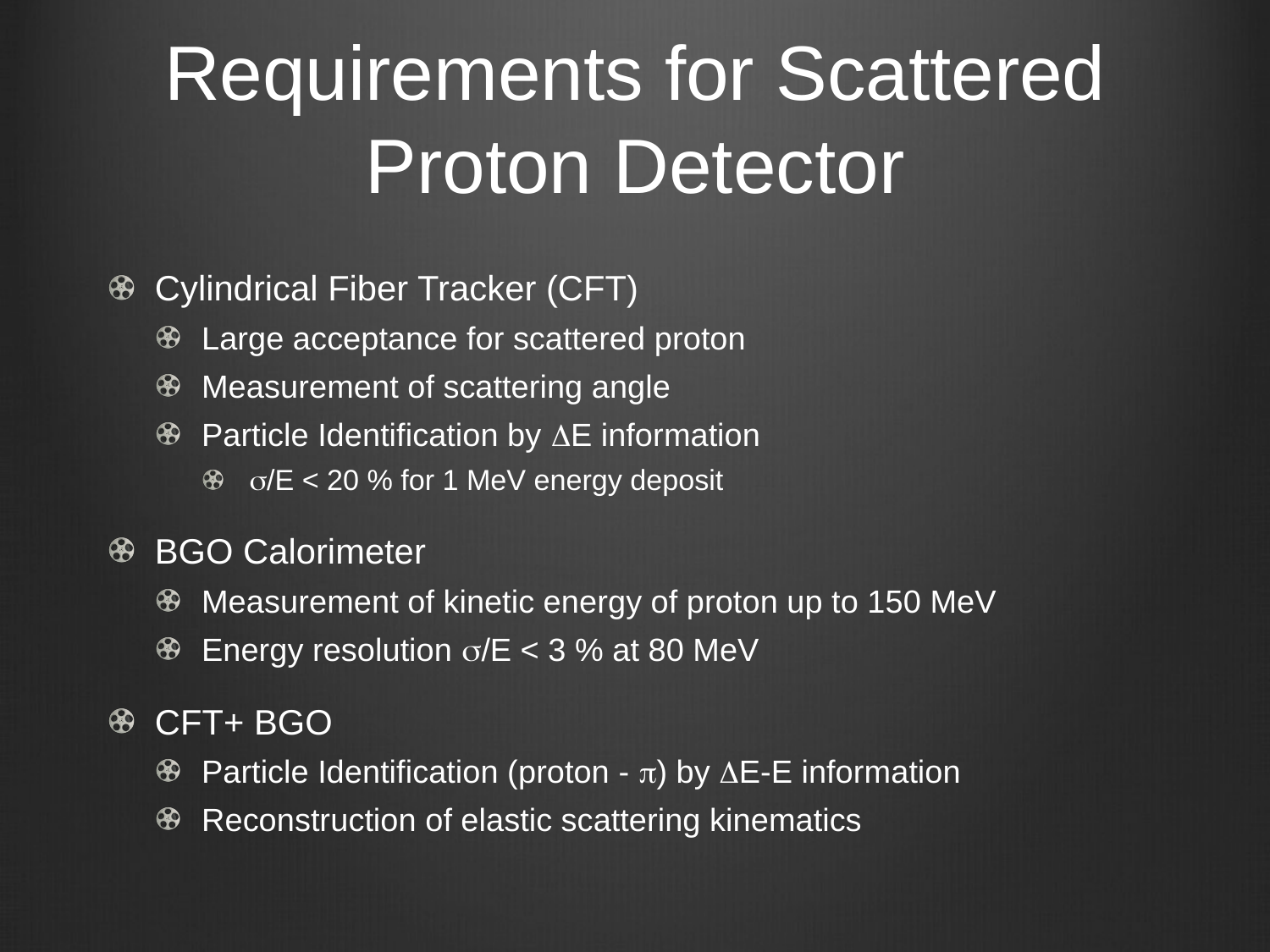

# Requirements for Scattered Proton Detector
Cylindrical Fiber Tracker (CFT)
Large acceptance for scattered proton
Measurement of scattering angle
Particle Identification by ΔE information
σ/E < 20 % for 1 MeV energy deposit
BGO Calorimeter
Measurement of kinetic energy of proton up to 150 MeV
Energy resolution σ/E < 3 % at 80 MeV
CFT+ BGO
Particle Identification (proton - π) by ΔE-E information
Reconstruction of elastic scattering kinematics